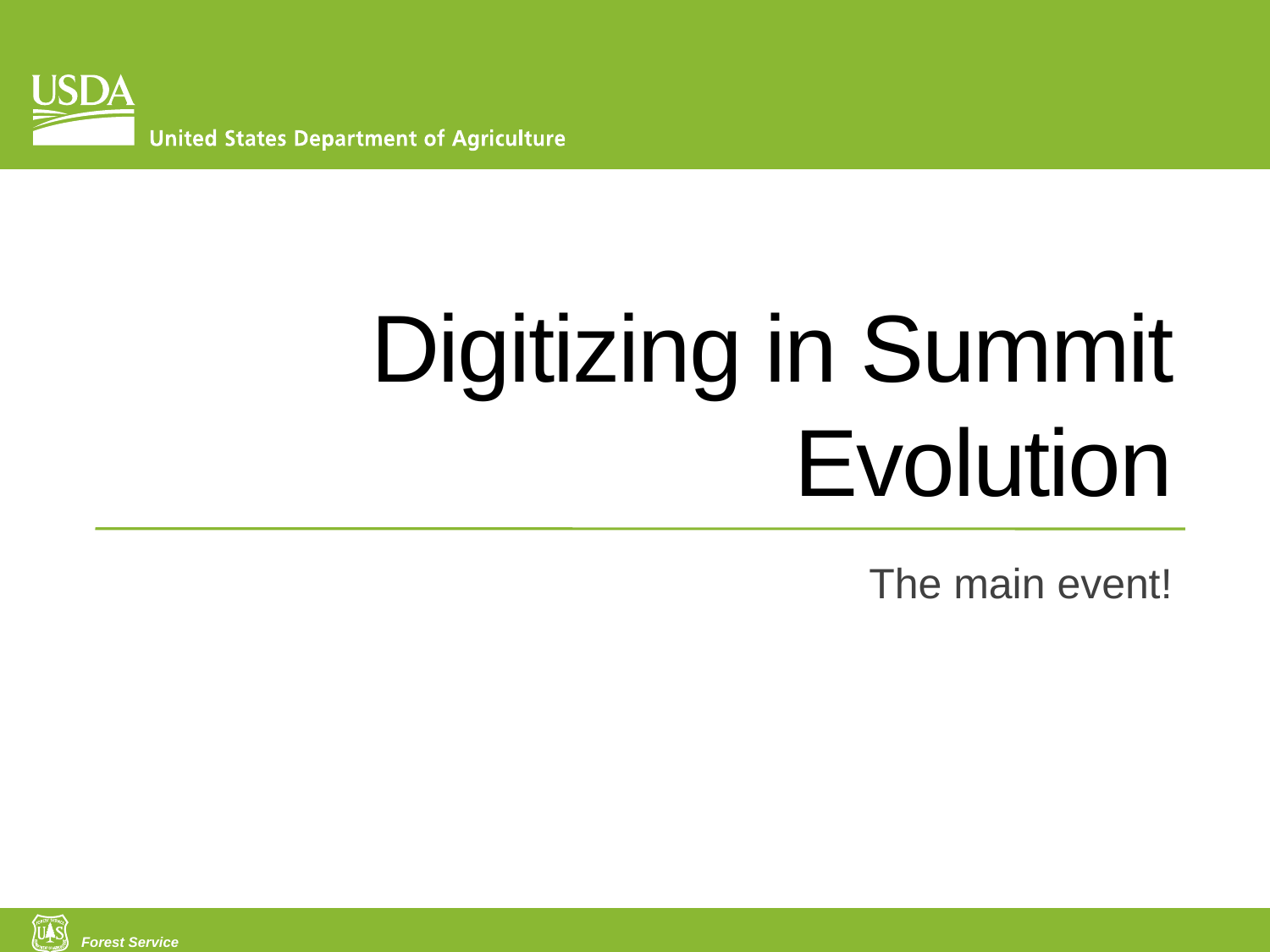

# Digitizing in Summit Evolution
The main event!